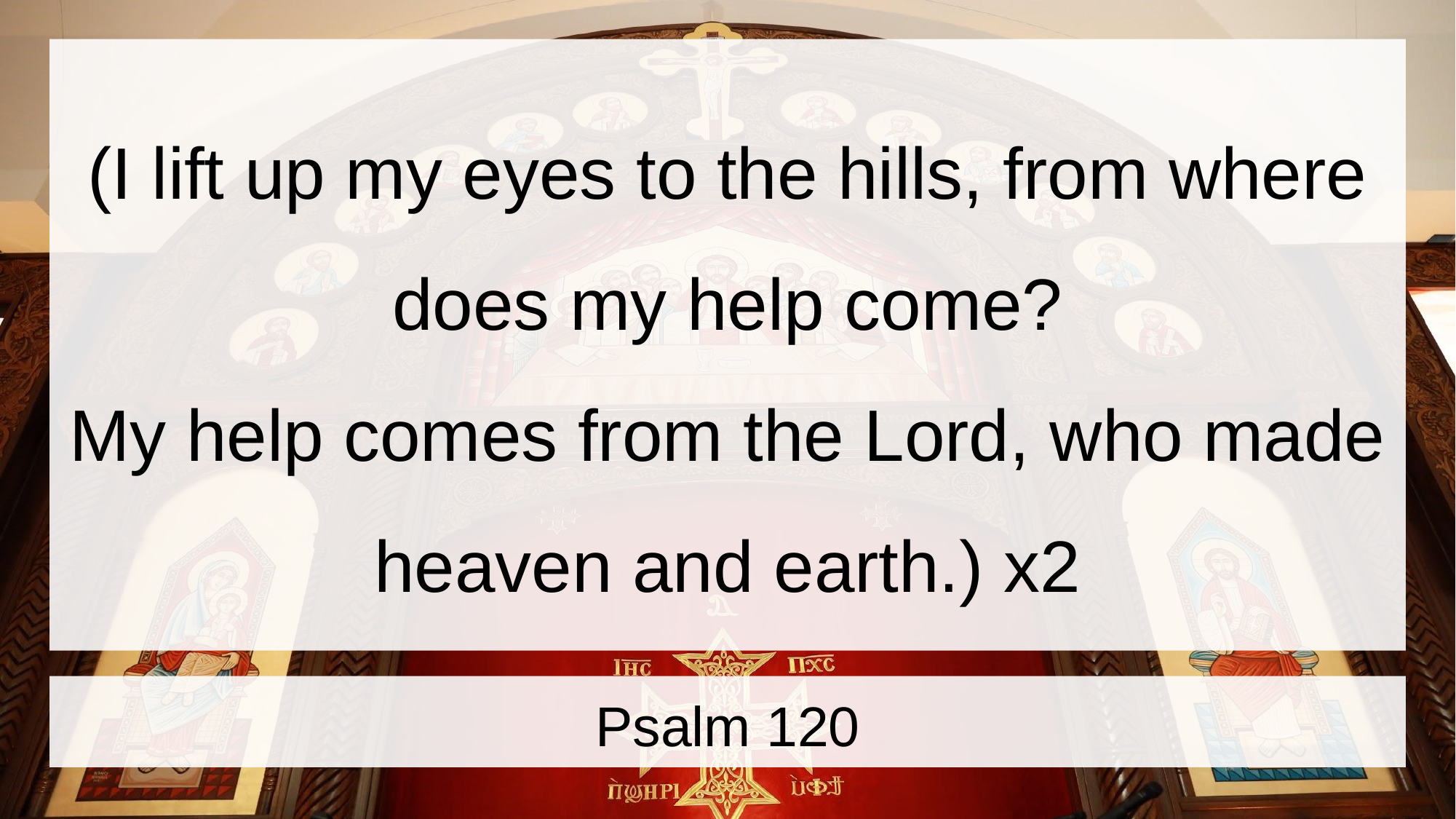

(I lift up my eyes to the hills, from where does my help come?
My help comes from the Lord, who made heaven and earth.) x2
# Psalm 120